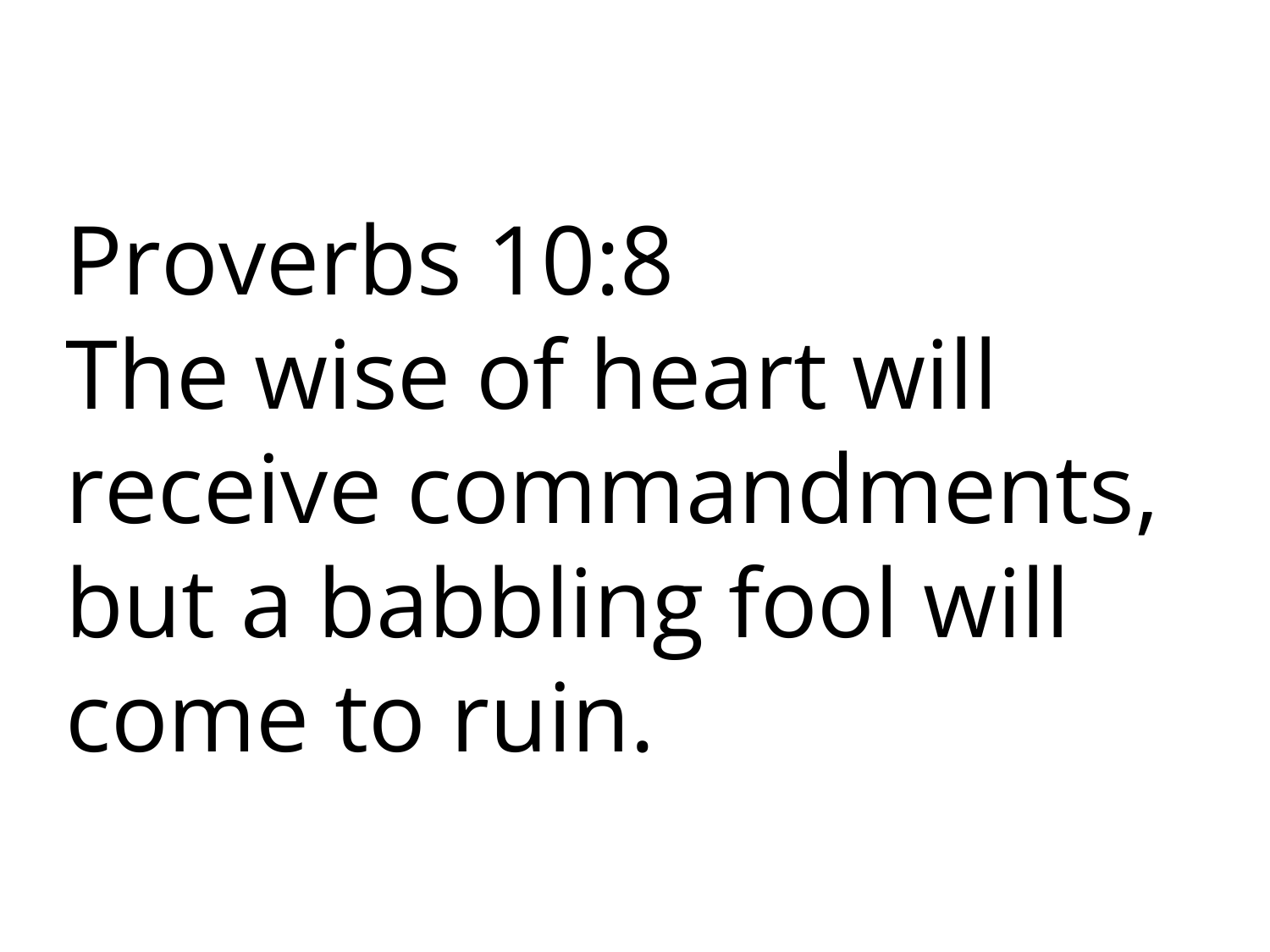

Proverbs 10:8
The wise of heart will receive commandments, but a babbling fool will come to ruin.